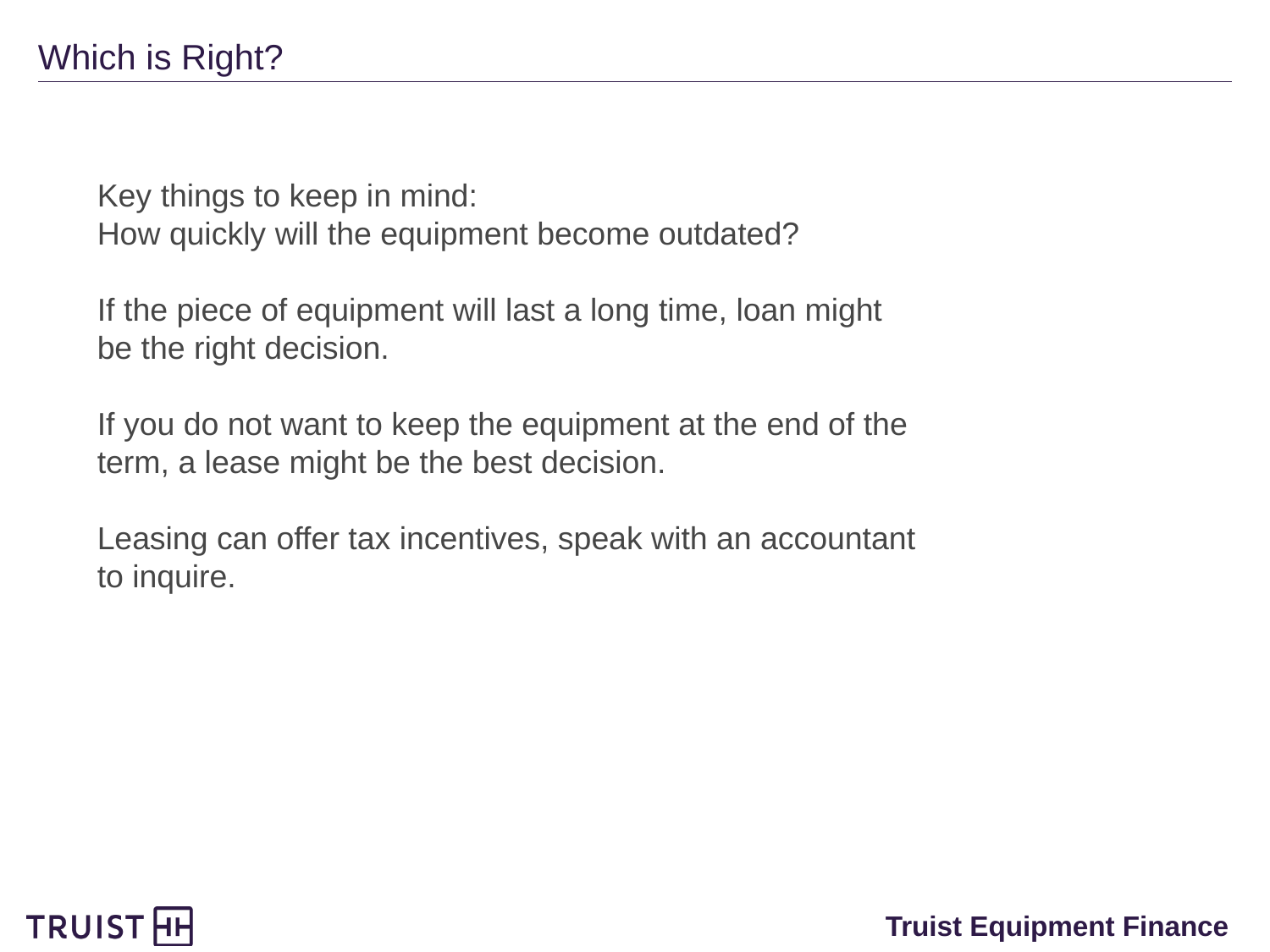

# Which is Right?
Key things to keep in mind:
How quickly will the equipment become outdated?

If the piece of equipment will last a long time, loan might be the right decision.

If you do not want to keep the equipment at the end of the term, a lease might be the best decision.

Leasing can offer tax incentives, speak with an accountant to inquire.